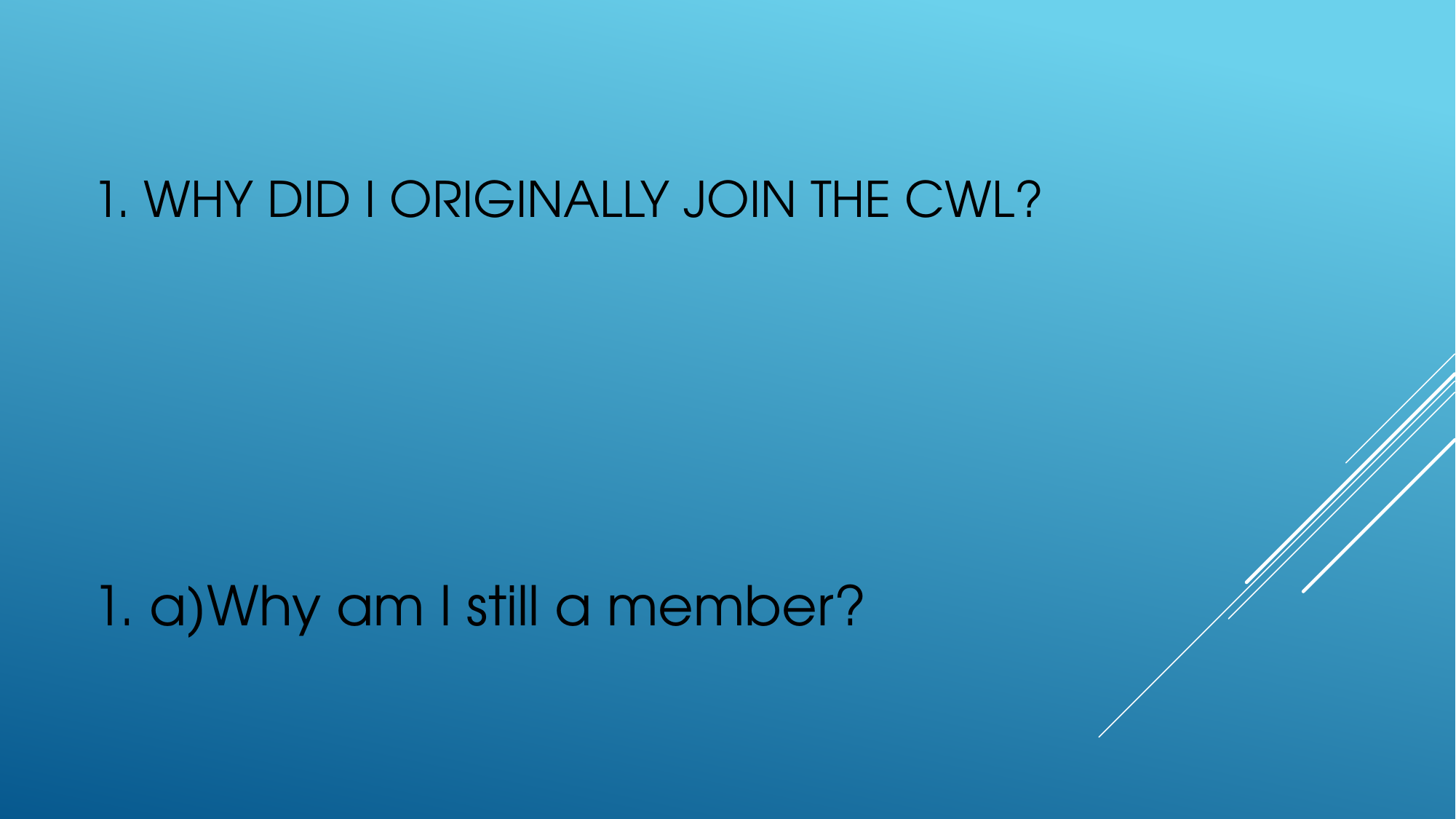

# 1. Why did I originally join the CWL?
1. a)Why am I still a member?